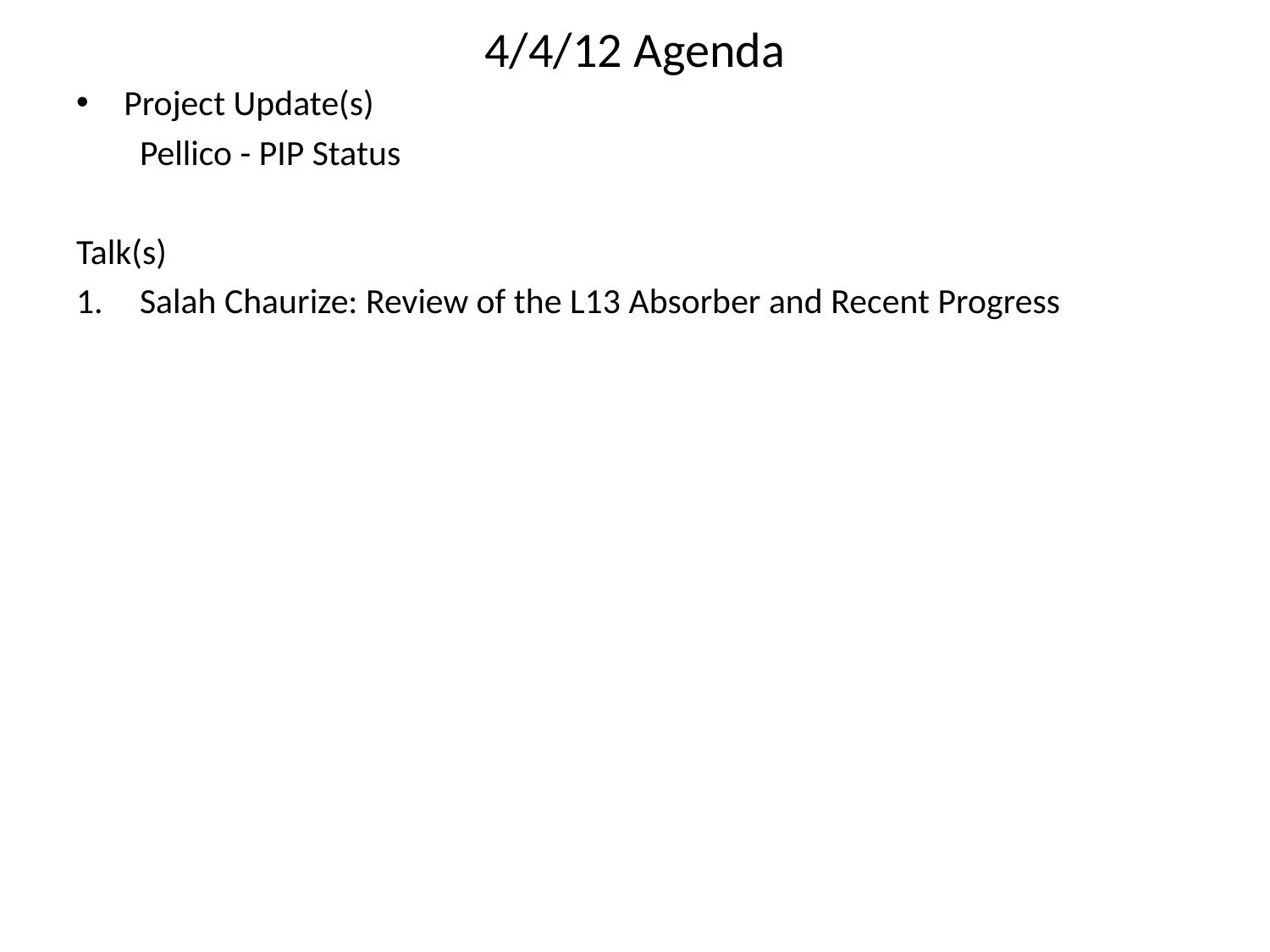

# 4/4/12 Agenda
Project Update(s)
	Pellico - PIP Status

Talk(s)
Salah Chaurize: Review of the L13 Absorber and Recent Progress